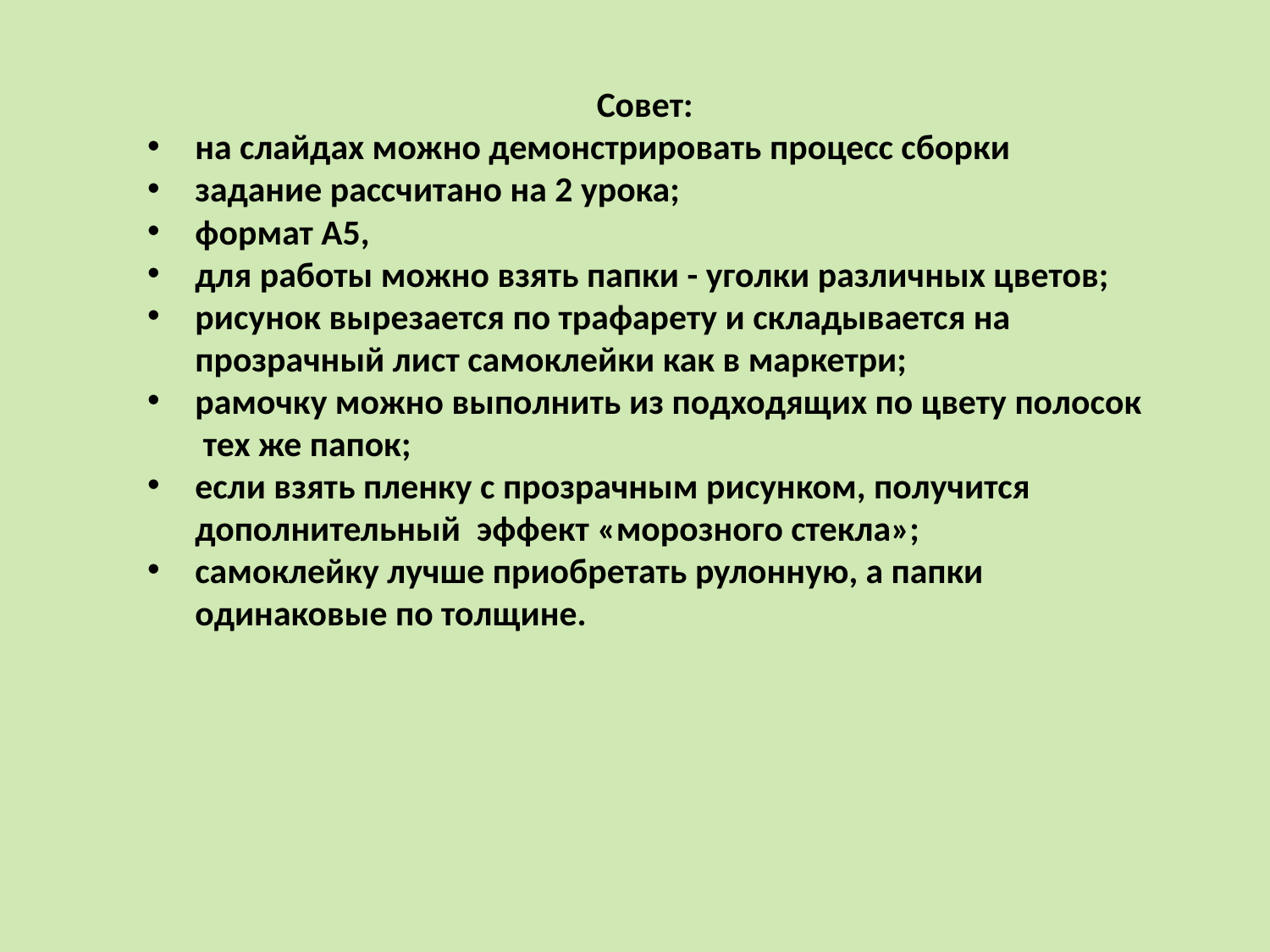

Совет:
на слайдах можно демонстрировать процесс сборки
задание рассчитано на 2 урока;
формат А5,
для работы можно взять папки - уголки различных цветов;
рисунок вырезается по трафарету и складывается на прозрачный лист самоклейки как в маркетри;
рамочку можно выполнить из подходящих по цвету полосок  тех же папок;
если взять пленку с прозрачным рисунком, получится дополнительный  эффект «морозного стекла»;
самоклейку лучше приобретать рулонную, а папки одинаковые по толщине.